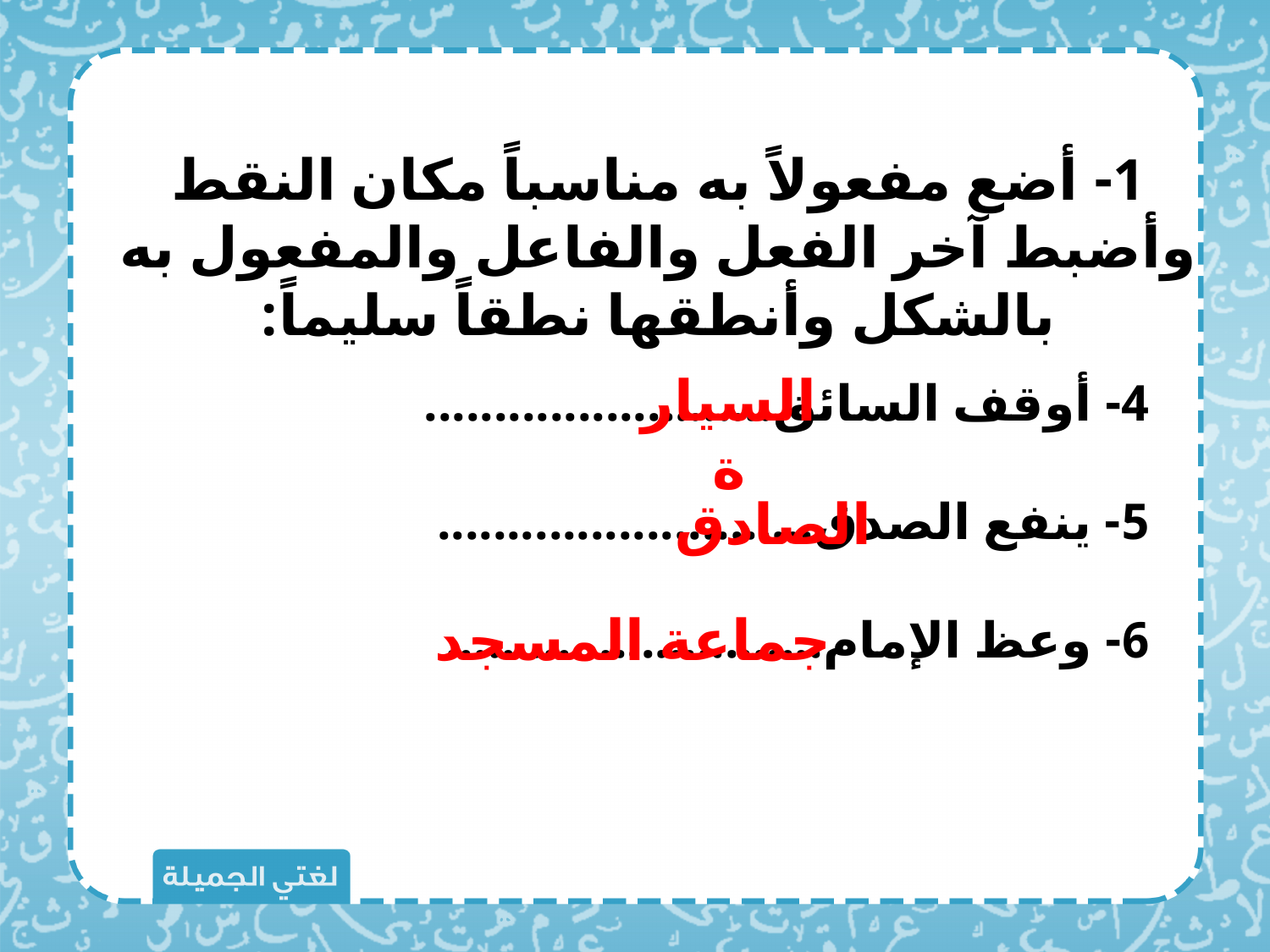

1- أضع مفعولاً به مناسباً مكان النقط وأضبط آخر الفعل والفاعل والمفعول به بالشكل وأنطقها نطقاً سليماً:

 4- أوقف السائق.........................

 5- ينفع الصدق...........................

 6- وعظ الإمام...........................
السيارة
الصادق
جماعة المسجد